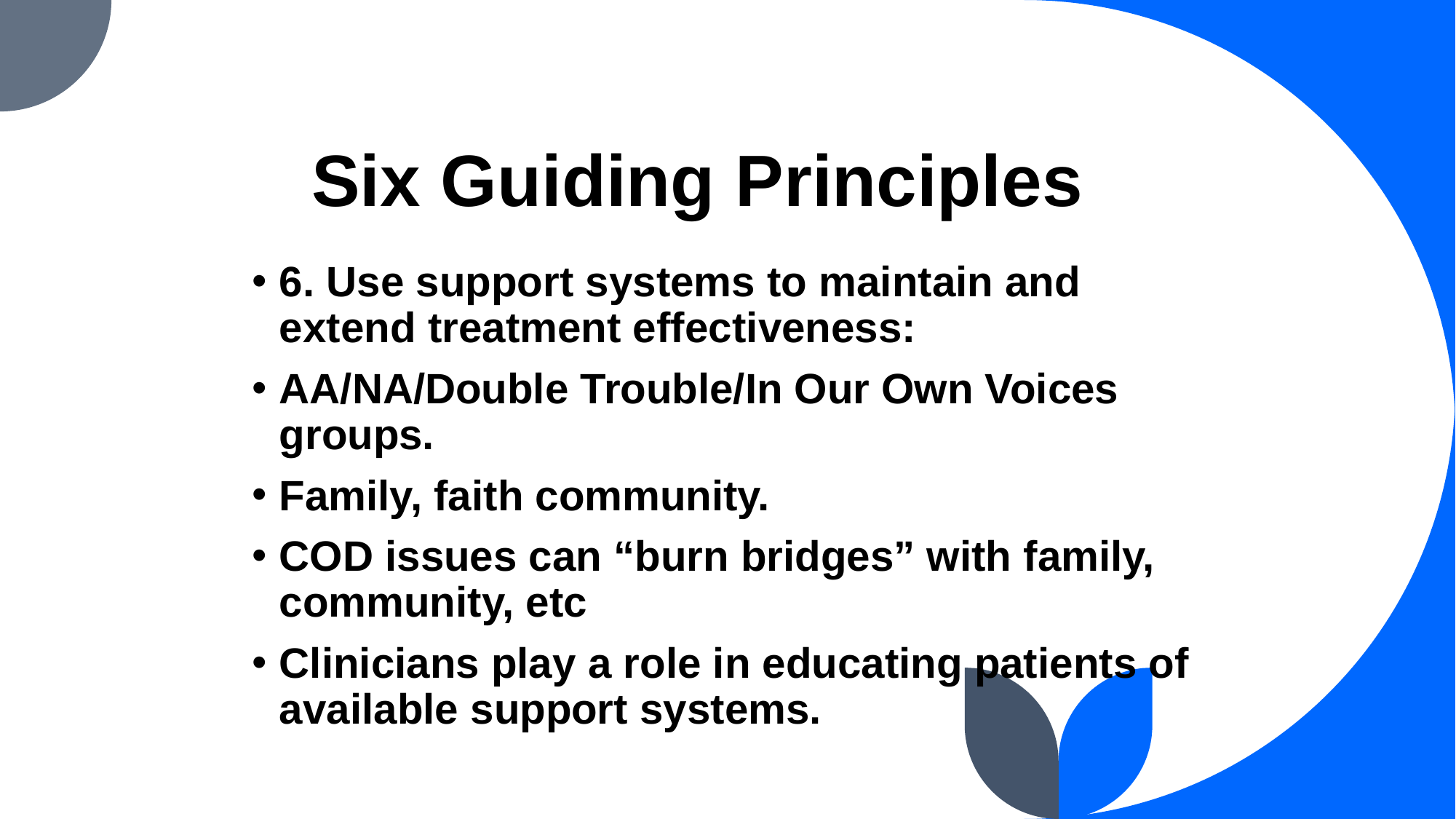

# Six Guiding Principles
6. Use support systems to maintain and extend treatment effectiveness:
AA/NA/Double Trouble/In Our Own Voices groups.
Family, faith community.
COD issues can “burn bridges” with family, community, etc
Clinicians play a role in educating patients of available support systems.